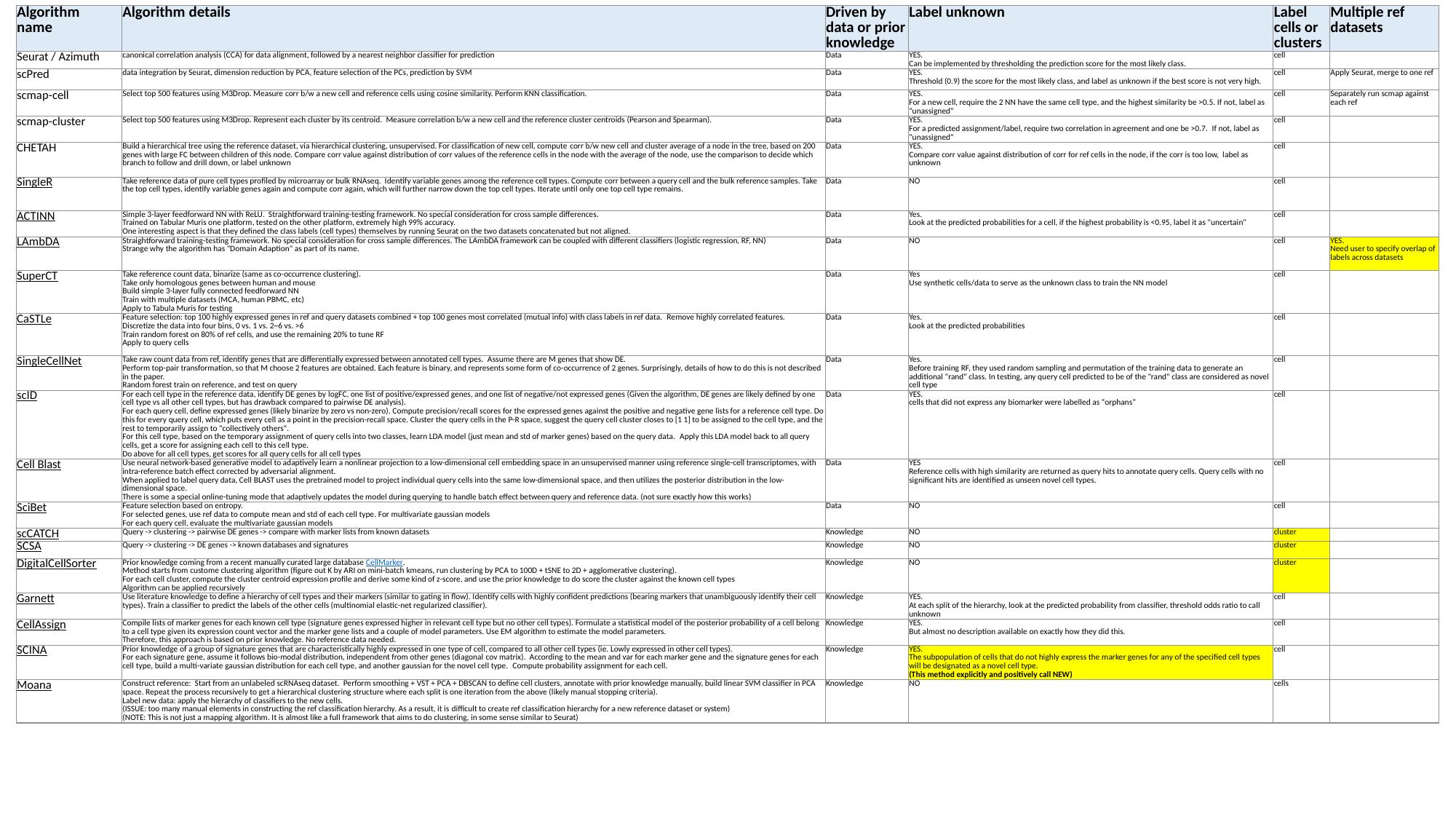

| Algorithm name | Algorithm details | Driven by data or prior knowledge | Label unknown | Label cells or clusters | Multiple ref datasets |
| --- | --- | --- | --- | --- | --- |
| Seurat / Azimuth | canonical correlation analysis (CCA) for data alignment, followed by a nearest neighbor classifier for prediction | Data | YES.   Can be implemented by thresholding the prediction score for the most likely class. | cell |  |
| scPred | data integration by Seurat, dimension reduction by PCA, feature selection of the PCs, prediction by SVM | Data | YES.   Threshold (0.9) the score for the most likely class, and label as unknown if the best score is not very high. | cell | Apply Seurat, merge to one ref |
| scmap-cell | Select top 500 features using M3Drop. Measure corr b/w a new cell and reference cells using cosine similarity. Perform KNN classification. | Data | YES.   For a new cell, require the 2 NN have the same cell type, and the highest similarity be >0.5. If not, label as "unassigned" | cell | Separately run scmap against each ref |
| scmap-cluster | Select top 500 features using M3Drop. Represent each cluster by its centroid.  Measure correlation b/w a new cell and the reference cluster centroids (Pearson and Spearman). | Data | YES.   For a predicted assignment/label, require two correlation in agreement and one be >0.7.  If not, label as "unassigned" | cell |  |
| CHETAH | Build a hierarchical tree using the reference dataset, via hierarchical clustering, unsupervised. For classification of new cell, compute corr b/w new cell and cluster average of a node in the tree, based on 200 genes with large FC between children of this node. Compare corr value against distribution of corr values of the reference cells in the node with the average of the node, use the comparison to decide which branch to follow and drill down, or label unknown | Data | YES.   Compare corr value against distribution of corr for ref cells in the node, if the corr is too low,  label as unknown | cell |  |
| SingleR | Take reference data of pure cell types profiled by microarray or bulk RNAseq.  Identify variable genes among the reference cell types. Compute corr between a query cell and the bulk reference samples. Take the top cell types, identify variable genes again and compute corr again, which will further narrow down the top cell types. Iterate until only one top cell type remains. | Data | NO | cell |  |
| ACTINN | Simple 3-layer feedforward NN with ReLU.  Straightforward training-testing framework. No special consideration for cross sample differences.   Trained on Tabular Muris one platform, tested on the other platform, extremely high 99% accuracy.  One interesting aspect is that they defined the class labels (cell types) themselves by running Seurat on the two datasets concatenated but not aligned. | Data | Yes.  Look at the predicted probabilities for a cell, if the highest probability is <0.95, label it as "uncertain" | cell |  |
| LAmbDA | Straightforward training-testing framework. No special consideration for cross sample differences. The LAmbDA framework can be coupled with different classifiers (logistic regression, RF, NN)  Strange why the algorithm has "Domain Adaption" as part of its name. | Data | NO | cell | YES.   Need user to specify overlap of labels across datasets |
| SuperCT | Take reference count data, binarize (same as co-occurrence clustering).   Take only homologous genes between human and mouse  Build simple 3-layer fully connected feedforward NN  Train with multiple datasets (MCA, human PBMC, etc)  Apply to Tabula Muris for testing | Data | Yes  Use synthetic cells/data to serve as the unknown class to train the NN model | cell |  |
| CaSTLe | Feature selection: top 100 highly expressed genes in ref and query datasets combined + top 100 genes most correlated (mutual info) with class labels in ref data.  Remove highly correlated features.  Discretize the data into four bins, 0 vs. 1 vs. 2~6 vs. >6  Train random forest on 80% of ref cells, and use the remaining 20% to tune RF  Apply to query cells | Data | Yes.  Look at the predicted probabilities | cell |  |
| SingleCellNet | Take raw count data from ref, identify genes that are differentially expressed between annotated cell types.  Assume there are M genes that show DE.  Perform top-pair transformation, so that M choose 2 features are obtained. Each feature is binary, and represents some form of co-occurrence of 2 genes. Surprisingly, details of how to do this is not described in the paper.   Random forest train on reference, and test on query | Data | Yes.   Before training RF, they used random sampling and permutation of the training data to generate an additional "rand" class. In testing, any query cell predicted to be of the "rand" class are considered as novel cell type | cell |  |
| scID | For each cell type in the reference data, identify DE genes by logFC, one list of positive/expressed genes, and one list of negative/not expressed genes (Given the algorithm, DE genes are likely defined by one cell type vs all other cell types, but has drawback compared to pairwise DE analysis).  For each query cell, define expressed genes (likely binarize by zero vs non-zero). Compute precision/recall scores for the expressed genes against the positive and negative gene lists for a reference cell type. Do this for every query cell, which puts every cell as a point in the precision-recall space. Cluster the query cells in the P-R space, suggest the query cell cluster closes to [1 1] to be assigned to the cell type, and the rest to temporarily assign to "collectively others".   For this cell type, based on the temporary assignment of query cells into two classes, learn LDA model (just mean and std of marker genes) based on the query data.  Apply this LDA model back to all query cells, get a score for assigning each cell to this cell type.  Do above for all cell types, get scores for all query cells for all cell types | Data | YES.  cells that did not express any biomarker were labelled as “orphans” | cell |  |
| Cell Blast | Use neural network-based generative model to adaptively learn a nonlinear projection to a low-dimensional cell embedding space in an unsupervised manner using reference single-cell transcriptomes, with intra-reference batch effect corrected by adversarial alignment.   When applied to label query data, Cell BLAST uses the pretrained model to project individual query cells into the same low-dimensional space, and then utilizes the posterior distribution in the low-dimensional space.    There is some a special online-tuning mode that adaptively updates the model during querying to handle batch effect between query and reference data. (not sure exactly how this works) | Data | YES  Reference cells with high similarity are returned as query hits to annotate query cells. Query cells with no significant hits are identified as unseen novel cell types. | cell |  |
| SciBet | Feature selection based on entropy.   For selected genes, use ref data to compute mean and std of each cell type. For multivariate gaussian models  For each query cell, evaluate the multivariate gaussian models | Data | NO | cell |  |
| scCATCH | Query -> clustering -> pairwise DE genes -> compare with marker lists from known datasets | Knowledge | NO | cluster |  |
| SCSA | Query -> clustering -> DE genes -> known databases and signatures | Knowledge | NO | cluster |  |
| DigitalCellSorter | Prior knowledge coming from a recent manually curated large database CellMarker.   Method starts from custome clustering algorithm (figure out K by ARI on mini-batch kmeans, run clustering by PCA to 100D + tSNE to 2D + agglomerative clustering).  For each cell cluster, compute the cluster centroid expression profile and derive some kind of z-score, and use the prior knowledge to do score the cluster against the known cell types  Algorithm can be applied recursively | Knowledge | NO | cluster |  |
| Garnett | Use literature knowledge to define a hierarchy of cell types and their markers (similar to gating in flow). Identify cells with highly confident predictions (bearing markers that unambiguously identify their cell types). Train a classifier to predict the labels of the other cells (multinomial elastic-net regularized classifier). | Knowledge | YES.   At each split of the hierarchy, look at the predicted probability from classifier, threshold odds ratio to call unknown | cell |  |
| CellAssign | Compile lists of marker genes for each known cell type (signature genes expressed higher in relevant cell type but no other cell types). Formulate a statistical model of the posterior probability of a cell belong to a cell type given its expression count vector and the marker gene lists and a couple of model parameters. Use EM algorithm to estimate the model parameters.   Therefore, this approach is based on prior knowledge. No reference data needed. | Knowledge | YES.   But almost no description available on exactly how they did this. | cell |  |
| SCINA | Prior knowledge of a group of signature genes that are characteristically highly expressed in one type of cell, compared to all other cell types (ie. Lowly expressed in other cell types).    For each signature gene, assume it follows bio-modal distribution, independent from other genes (diagonal cov matrix).  According to the mean and var for each marker gene and the signature genes for each cell type, build a multi-variate gaussian distribution for each cell type, and another gaussian for the novel cell type.  Compute probability assignment for each cell. | Knowledge | YES.  The subpopulation of cells that do not highly express the marker genes for any of the specified cell types will be designated as a novel cell type.  (This method explicitly and positively call NEW) | cell |  |
| Moana | Construct reference:  Start from an unlabeled scRNAseq dataset.  Perform smoothing + VST + PCA + DBSCAN to define cell clusters, annotate with prior knowledge manually, build linear SVM classifier in PCA space. Repeat the process recursively to get a hierarchical clustering structure where each split is one iteration from the above (likely manual stopping criteria).   Label new data: apply the hierarchy of classifiers to the new cells.   (ISSUE: too many manual elements in constructing the ref classification hierarchy. As a result, it is difficult to create ref classification hierarchy for a new reference dataset or system)  (NOTE: This is not just a mapping algorithm. It is almost like a full framework that aims to do clustering, in some sense similar to Seurat) | Knowledge | NO | cells |  |